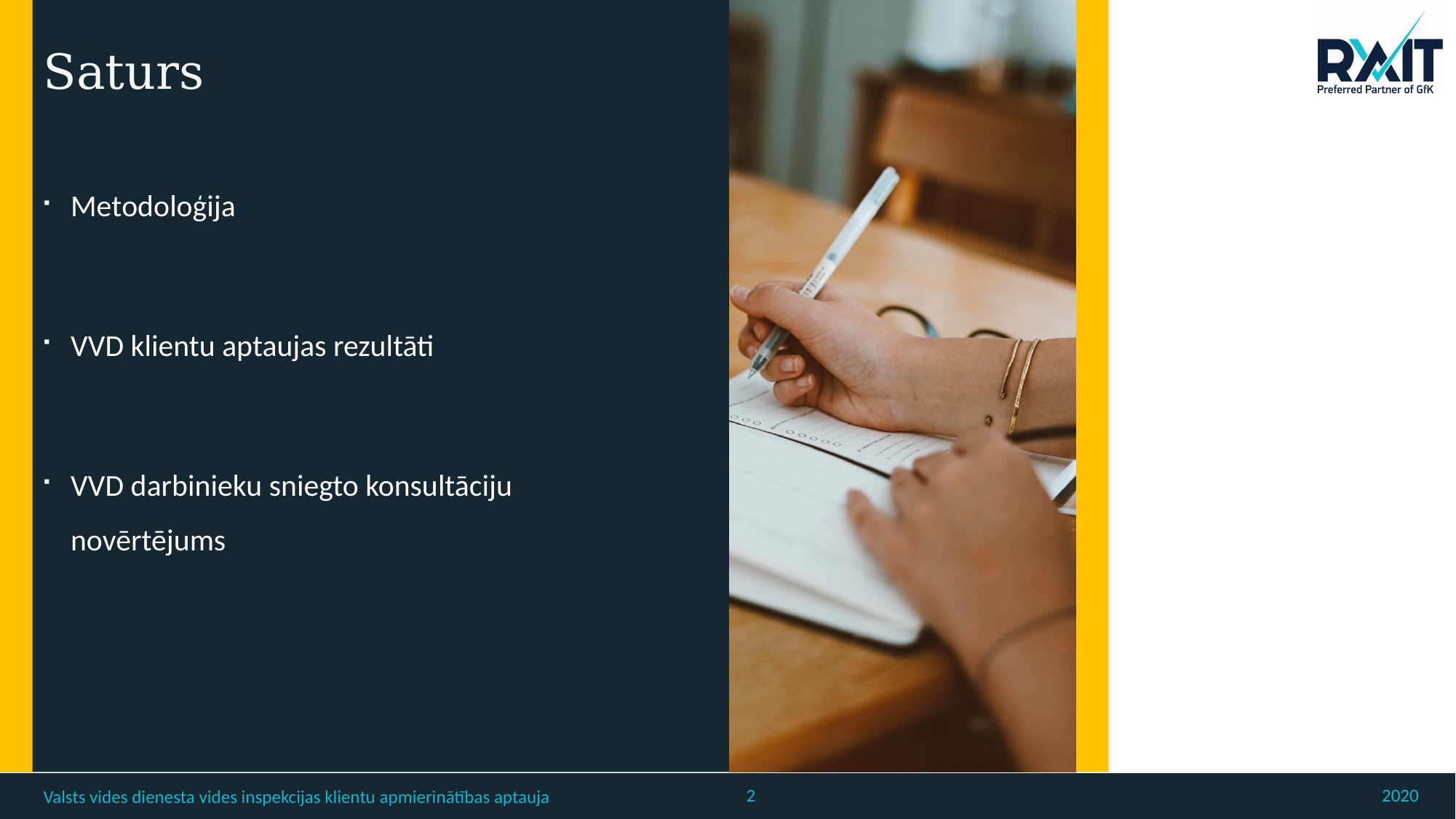

# Saturs
Metodoloģija

VVD klientu aptaujas rezultāti

VVD darbinieku sniegto konsultāciju novērtējums